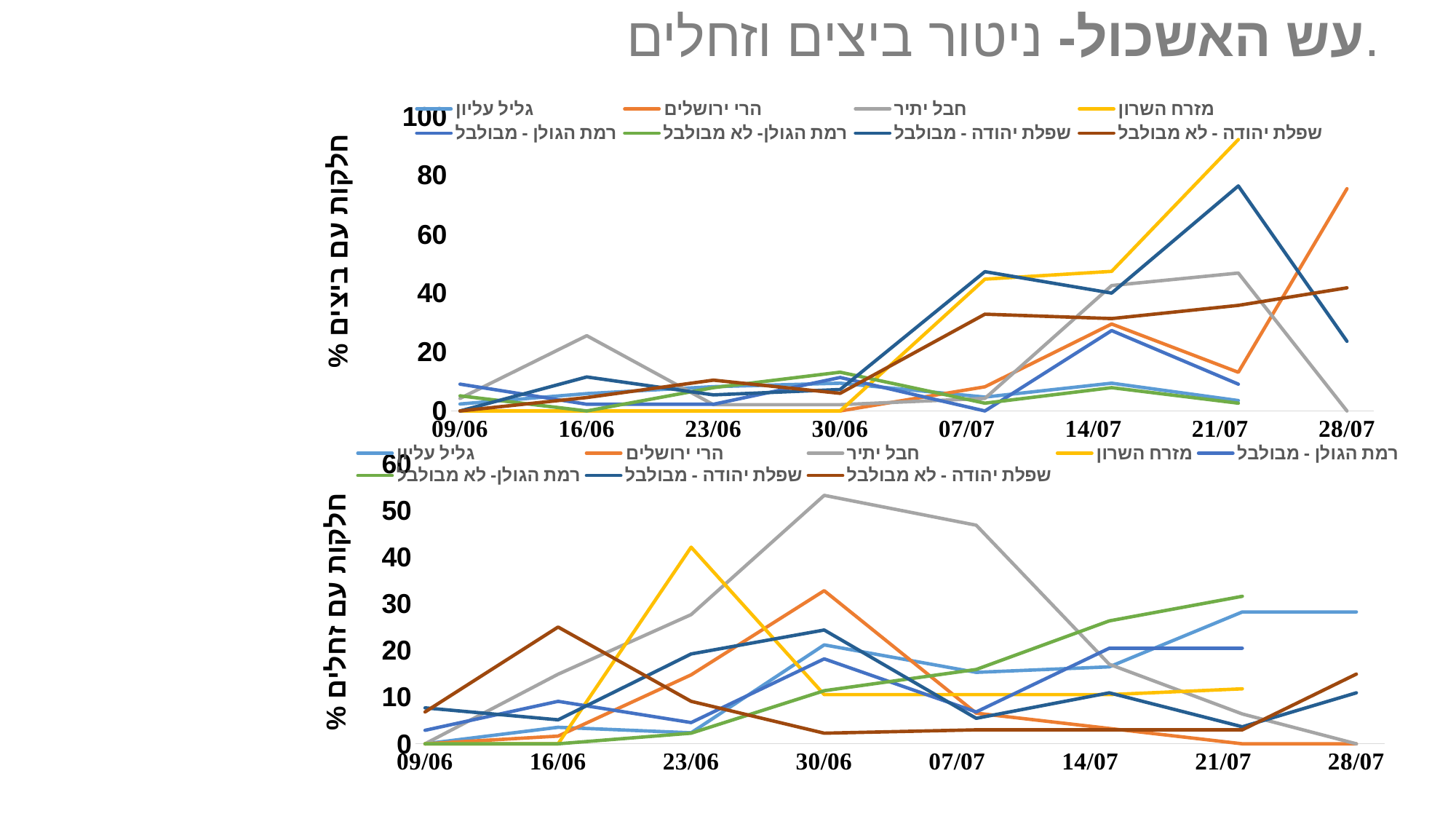

# עש האשכול- ניטור ביצים וזחלים.

### Chart

| Category | גליל עליון | הרי ירושלים | חבל יתיר | מזרח השרון | רמת הגולן - מבולבל | רמת הגולן- לא מבולבל | שפלת יהודה - מבולבל | שפלת יהודה - לא מבולבל |
|---|---|---|---|---|---|---|---|---|
| 44721 | 2.3529411764705883 | 0.0 | 4.25531914893617 | 0.0 | 9.090909090909092 | 5.128205128205129 | 0.0 | 0.0 |
| 44728 | 5.882352941176471 | 0.0 | 25.53191489361702 | 0.0 | 2.272727272727273 | 0.0 | 11.538461538461538 | 4.545454545454546 |
| 44735 | 8.235294117647058 | 0.0 | 2.127659574468085 | 0.0 | 2.272727272727273 | 7.894736842105263 | 5.454545454545454 | 10.447761194029852 |
| 44742 | 9.411764705882353 | 0.0 | 2.127659574468085 | 0.0 | 11.363636363636363 | 13.157894736842104 | 7.2727272727272725 | 5.970149253731344 |
| 44750 | 4.705882352941177 | 8.19672131147541 | 4.25531914893617 | 44.73684210526316 | 0.0 | 2.6315789473684212 | 47.27272727272727 | 32.83582089552239 |
| 44757 | 9.411764705882353 | 29.508196721311474 | 42.5531914893617 | 47.36842105263158 | 27.272727272727273 | 7.894736842105263 | 40.0 | 31.34328358208955 |
| 44764 | 3.5294117647058822 | 13.114754098360656 | 46.808510638297875 | 92.10526315789474 | 9.090909090909092 | 2.6315789473684212 | 76.36363636363636 | 35.82089552238806 |
| 44770 | None | 75.40983606557377 | 0.0 | None | None | None | 23.636363636363637 | 41.791044776119406 |

### Chart

| Category | גליל עליון | הרי ירושלים | חבל יתיר | מזרח השרון | רמת הגולן - מבולבל | רמת הגולן- לא מבולבל | שפלת יהודה - מבולבל | שפלת יהודה - לא מבולבל |
|---|---|---|---|---|---|---|---|---|
| 44721 | 0.0 | 0.0 | 0.0 | 0.0 | 2.8846153846153846 | 0.0 | 7.6923076923076925 | 6.818181818181818 |
| 44728 | 3.5294117647058822 | 1.639344262295082 | 14.893617021276595 | 0.0 | 9.090909090909092 | 0.0 | 5.128205128205129 | 25.0 |
| 44735 | 2.3529411764705883 | 14.754098360655737 | 27.659574468085108 | 42.10526315789474 | 4.545454545454546 | 2.272727272727273 | 19.23076923076923 | 9.090909090909092 |
| 44742 | 21.176470588235293 | 32.78688524590164 | 53.191489361702125 | 10.526315789473685 | 18.181818181818183 | 11.363636363636363 | 24.358974358974358 | 2.272727272727273 |
| 44750 | 15.294117647058824 | 6.557377049180328 | 46.808510638297875 | 10.526315789473685 | 6.818181818181818 | 15.909090909090908 | 5.454545454545454 | 2.985074626865672 |
| 44757 | 16.470588235294116 | 3.278688524590164 | 17.02127659574468 | 10.526315789473685 | 20.454545454545453 | 26.31578947368421 | 10.909090909090908 | 2.985074626865672 |
| 44764 | 28.235294117647058 | 0.0 | 6.382978723404255 | 11.764705882352942 | 20.454545454545453 | 31.57894736842105 | 3.6363636363636362 | 2.985074626865672 |
| 44770 | 28.235294117647058 | 0.0 | 0.0 | None | None | None | 10.909090909090908 | 14.925373134328359 |